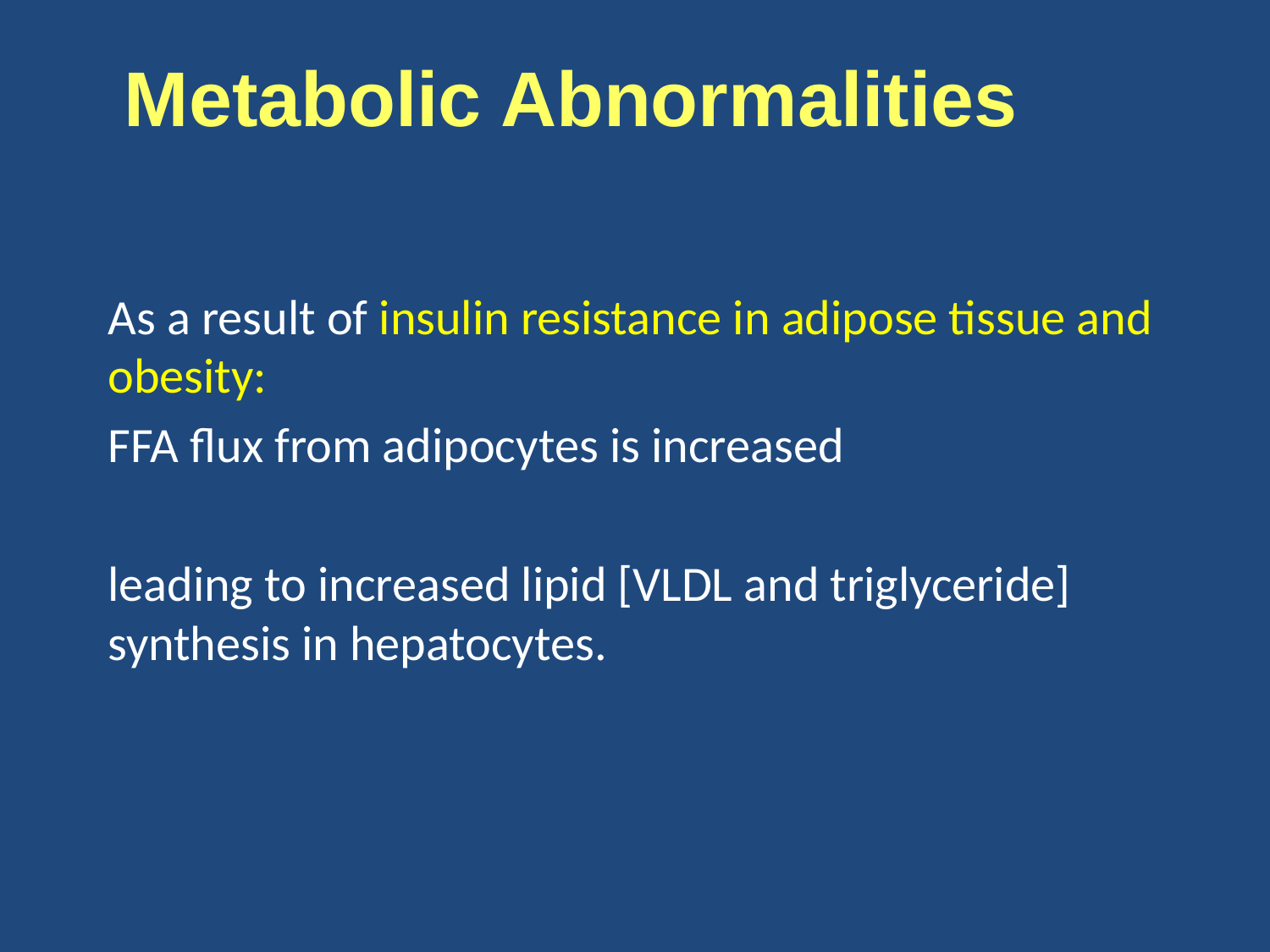

# Metabolic Abnormalities

As a result of insulin resistance in adipose tissue and obesity:
FFA flux from adipocytes is increased

leading to increased lipid [VLDL and triglyceride] synthesis in hepatocytes.